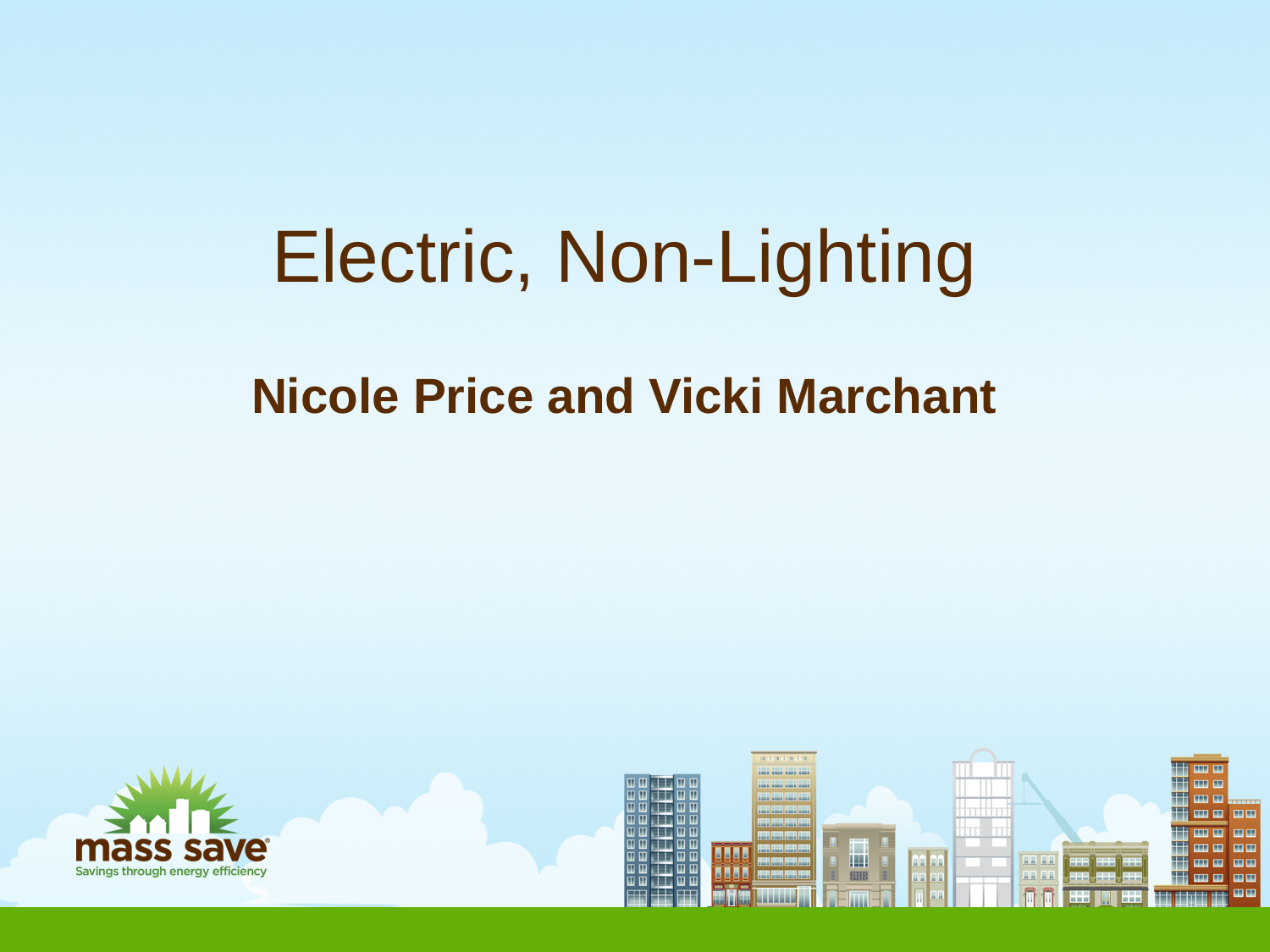

# Electric, Non-Lighting Nicole Price and Vicki Marchant